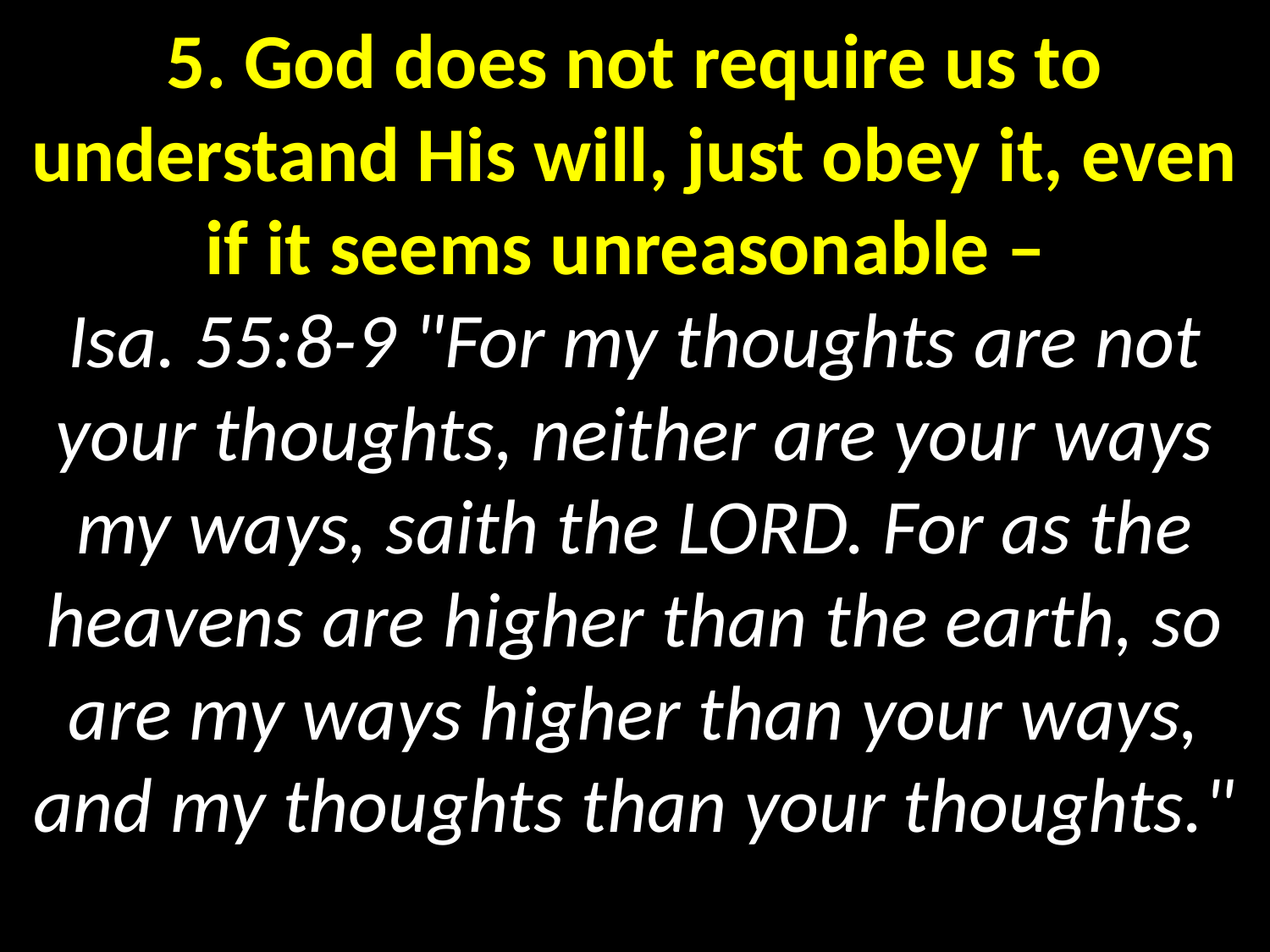

# 5. God does not require us to understand His will, just obey it, even if it seems unreasonable – Isa. 55:8-9 "For my thoughts are not your thoughts, neither are your ways my ways, saith the LORD. For as the heavens are higher than the earth, so are my ways higher than your ways, and my thoughts than your thoughts."